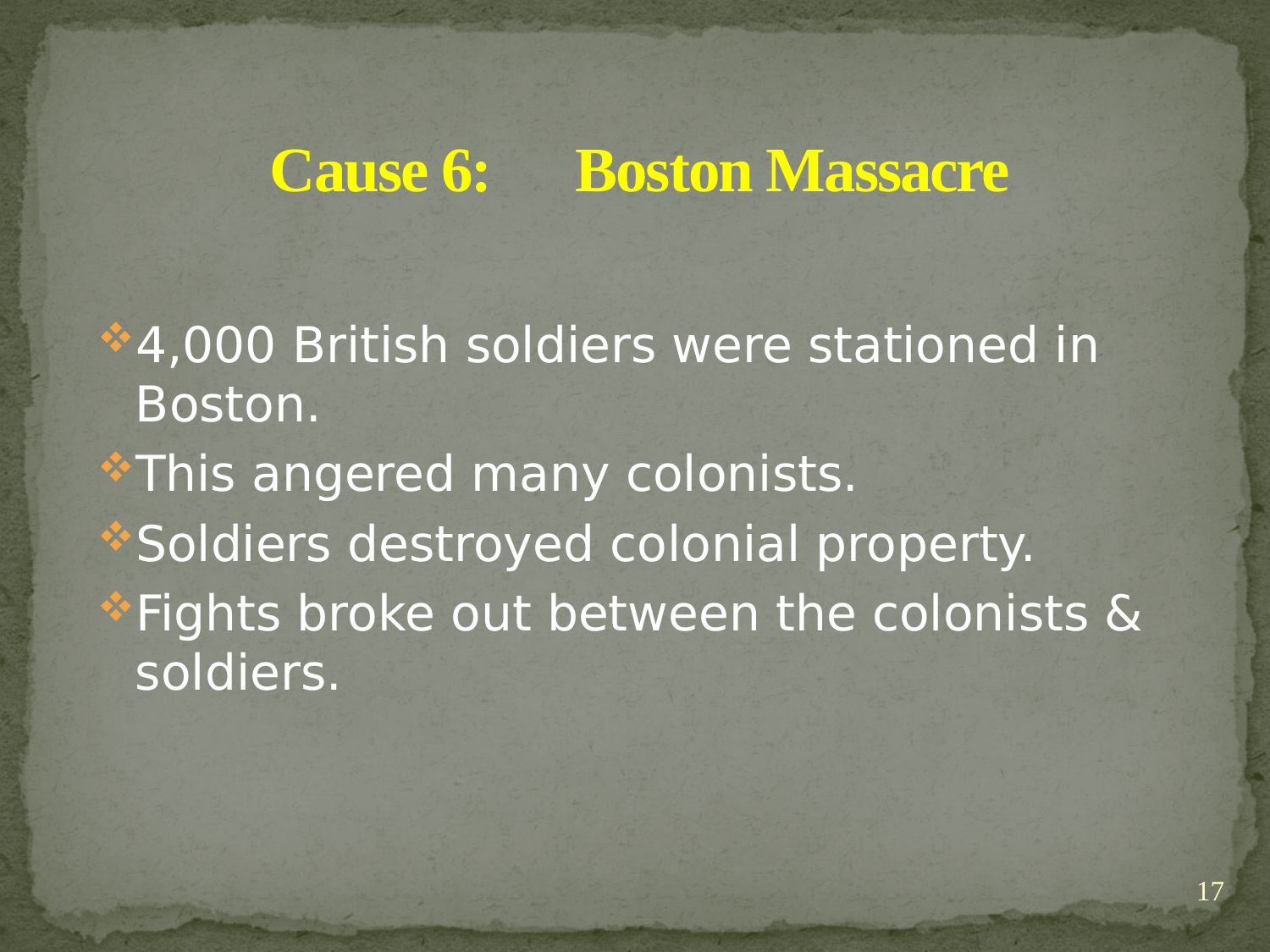

Cause 6:      Boston Massacre
4,000 British soldiers were stationed in Boston.
This angered many colonists.
Soldiers destroyed colonial property.
Fights broke out between the colonists & soldiers.
17